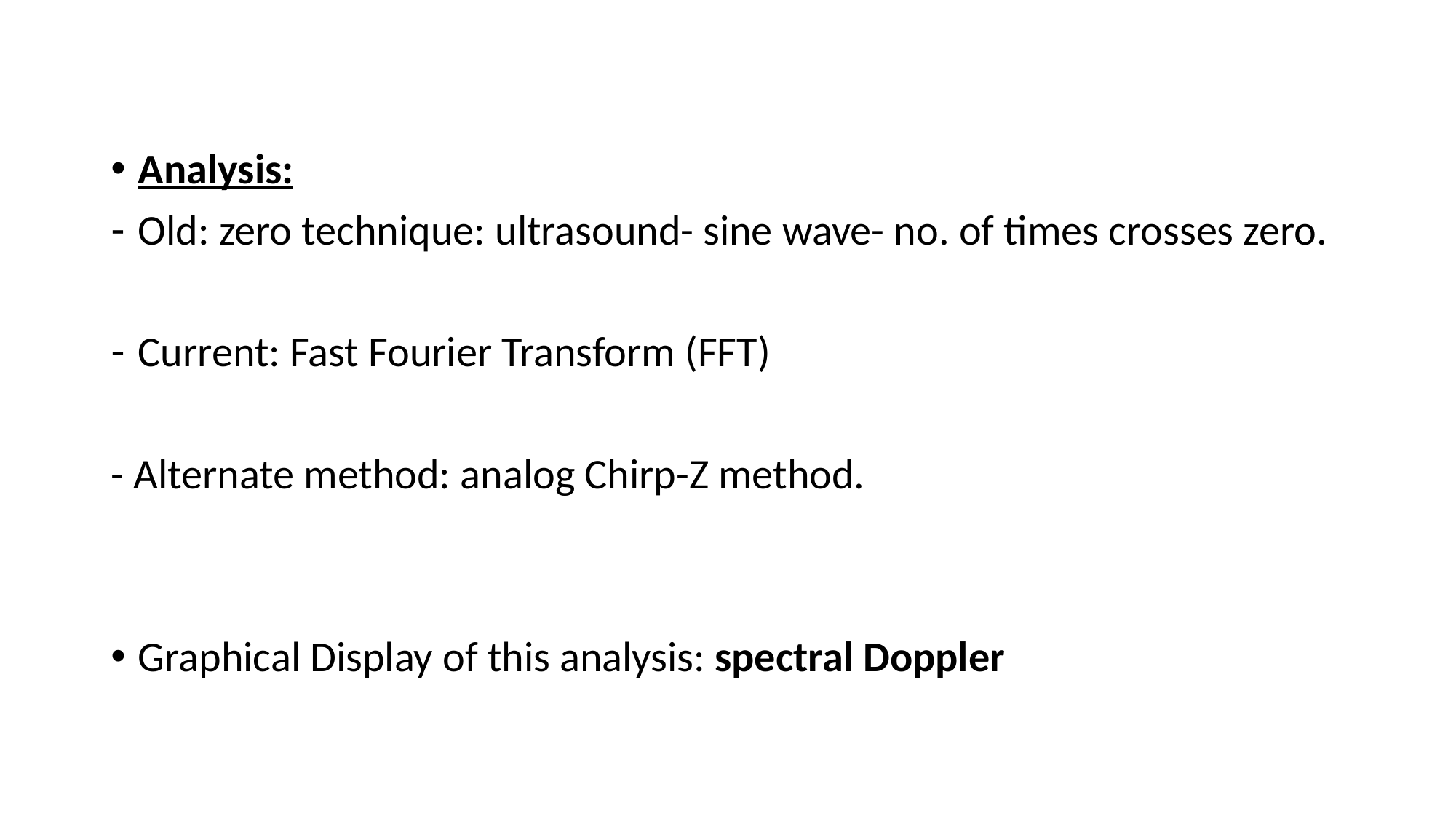

#
Analysis:
Old: zero technique: ultrasound- sine wave- no. of times crosses zero.

Current: Fast Fourier Transform (FFT)

- Alternate method: analog Chirp-Z method.

Graphical Display of this analysis: spectral Doppler